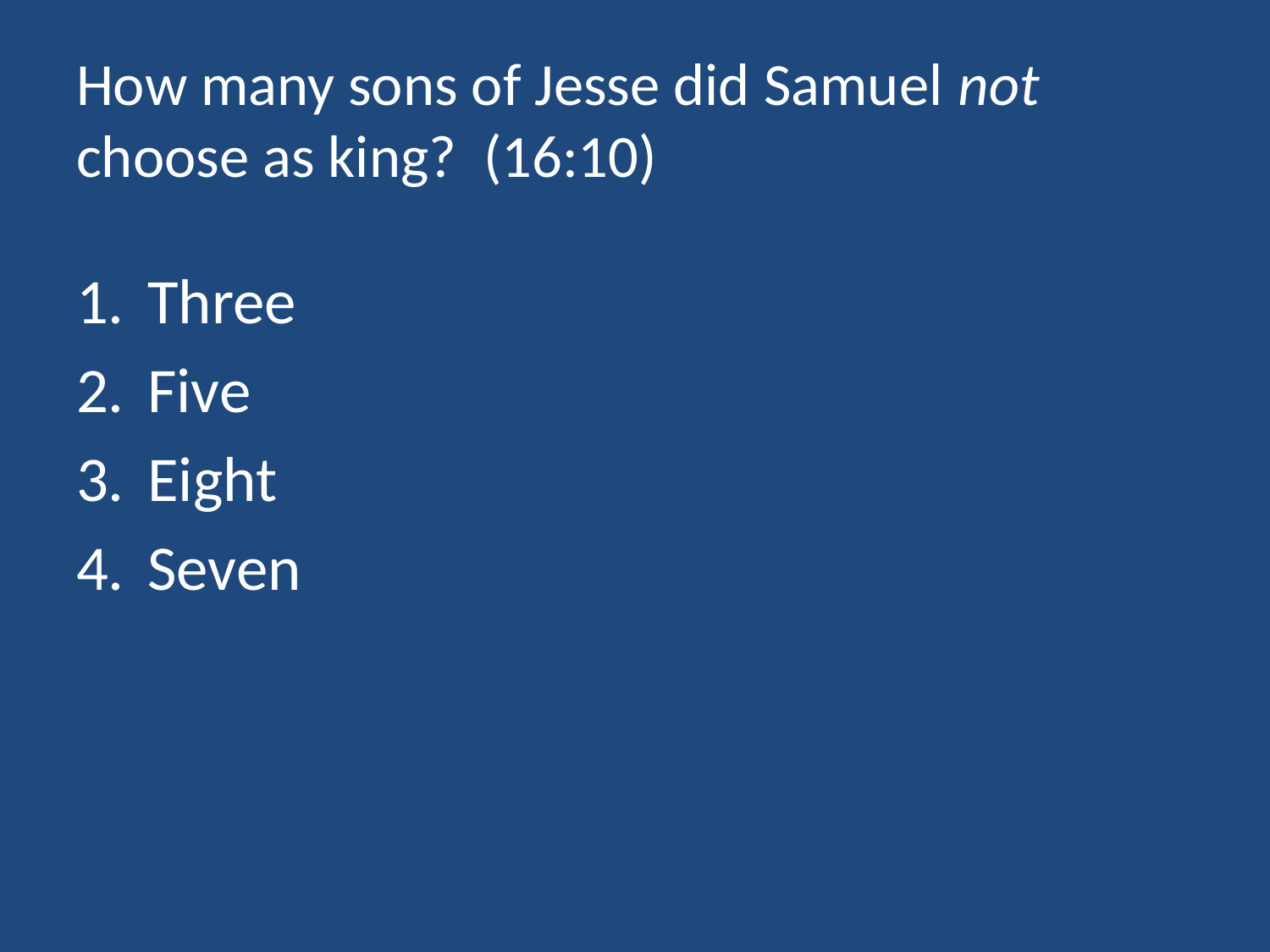

# How many sons of Jesse did Samuel not choose as king?  (16:10)
Three
Five
Eight
Seven